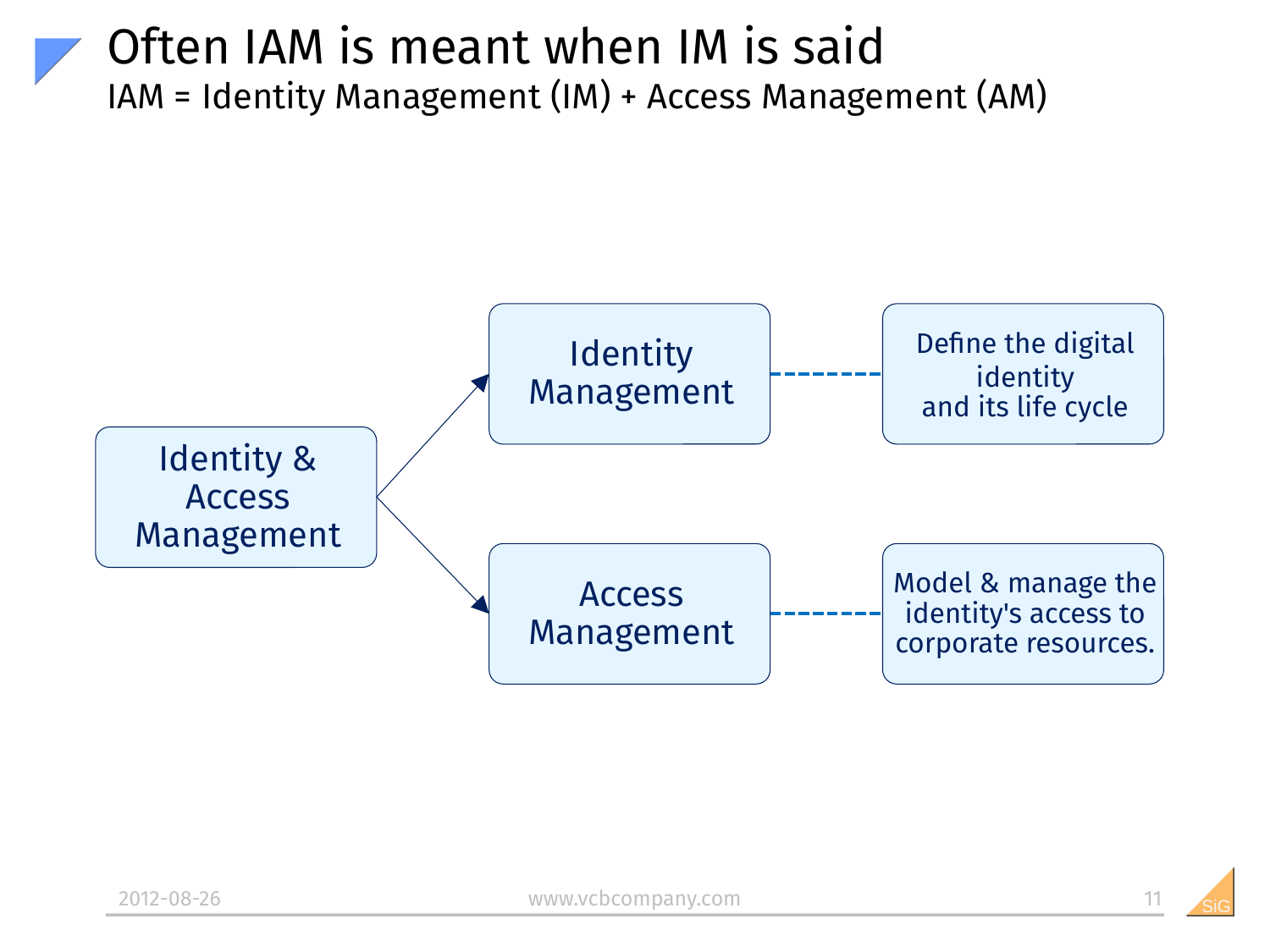

# Often IAM is meant when IM is said IAM = Identity Management (IM) + Access Management (AM)
Identity & Access Management

Identity Management

Define the digital identity
and its life cycle

Access Management

Model & manage the identity's access to corporate resources.
11
2012-08-26
www.vcbcompany.com